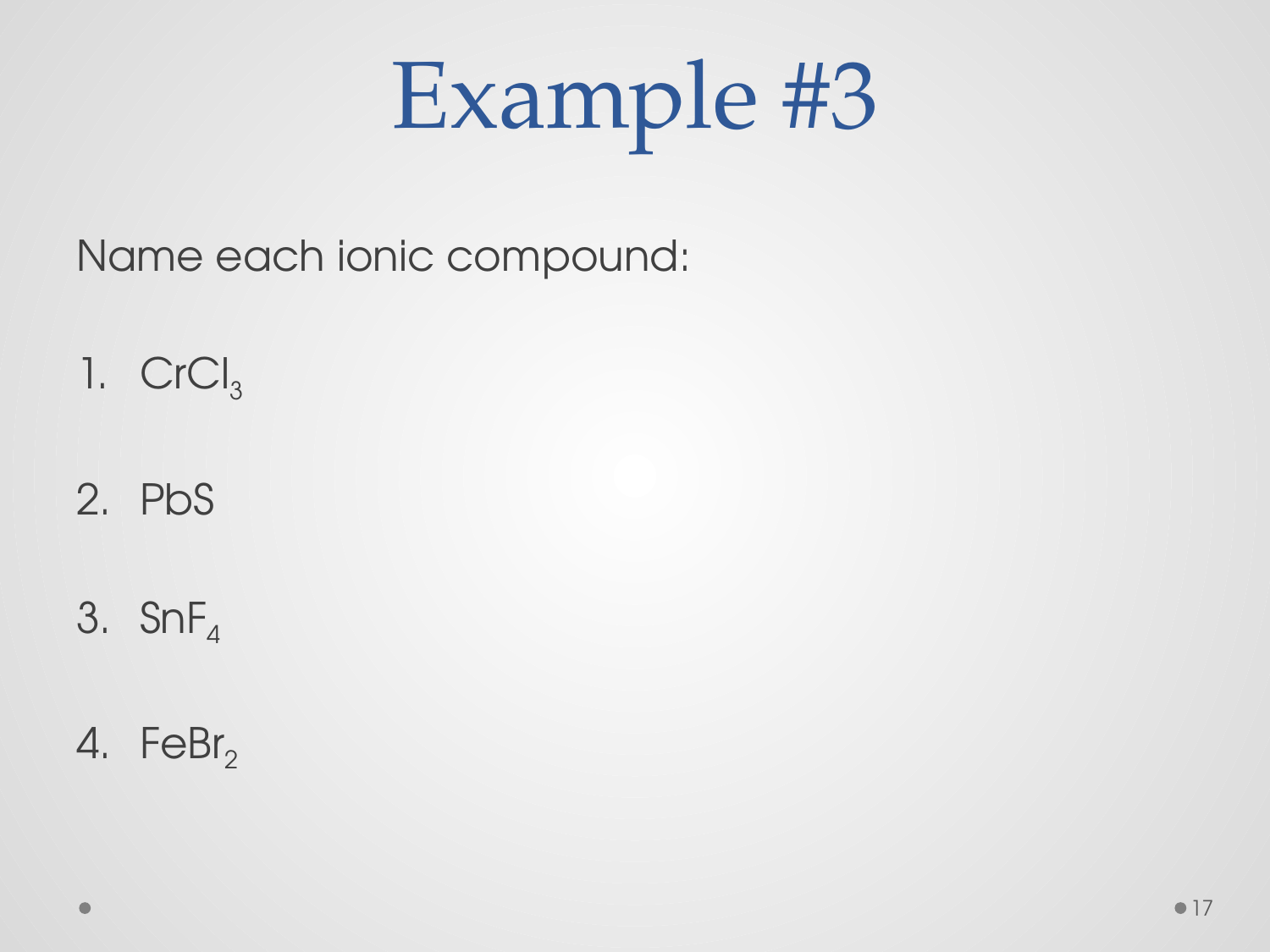

# Example #3
Name each ionic compound:

CrCl3

PbS

SnF4

FeBr2
17